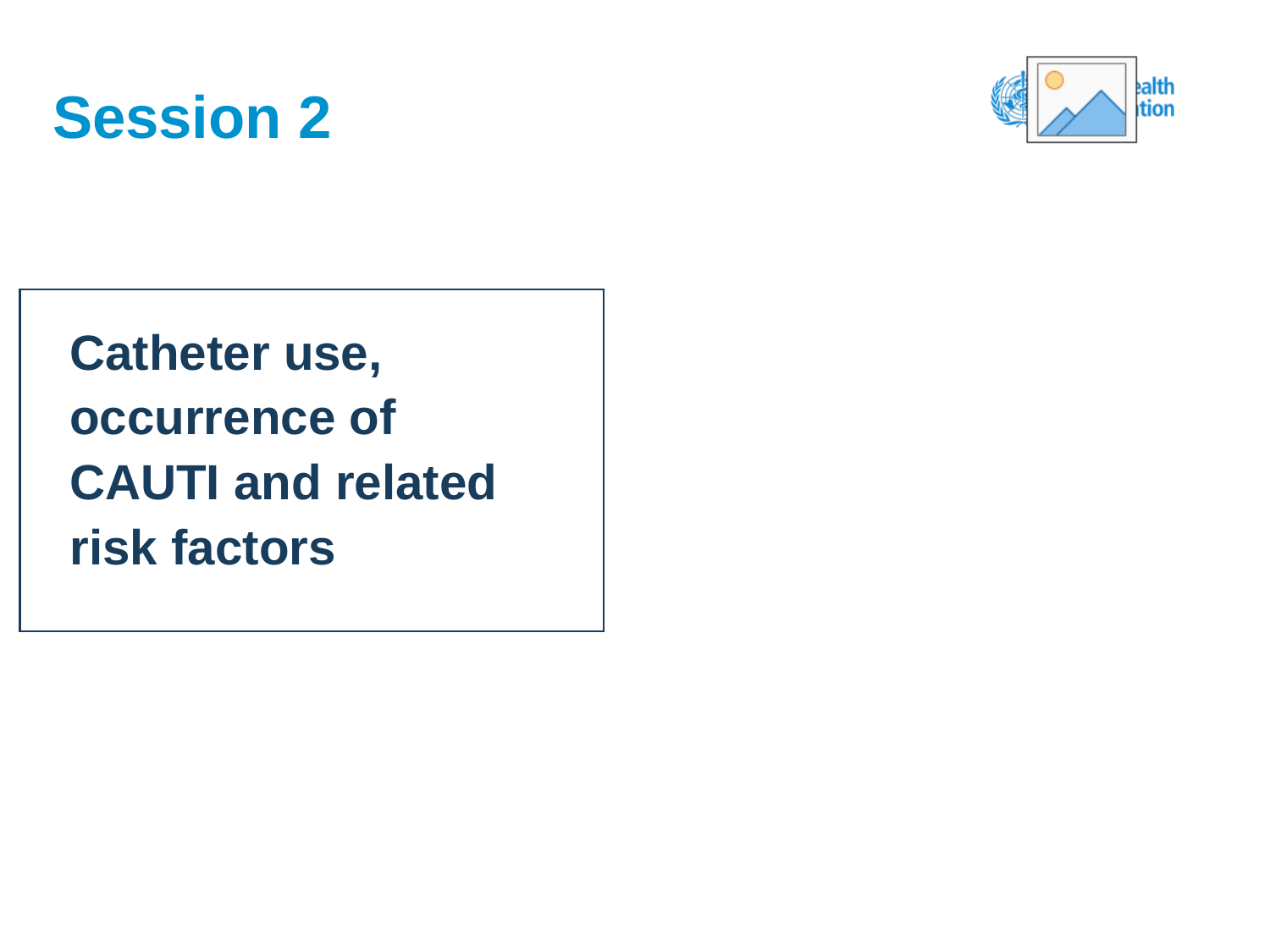

# Session 2

Catheter use, occurrence of CAUTI and related risk factors